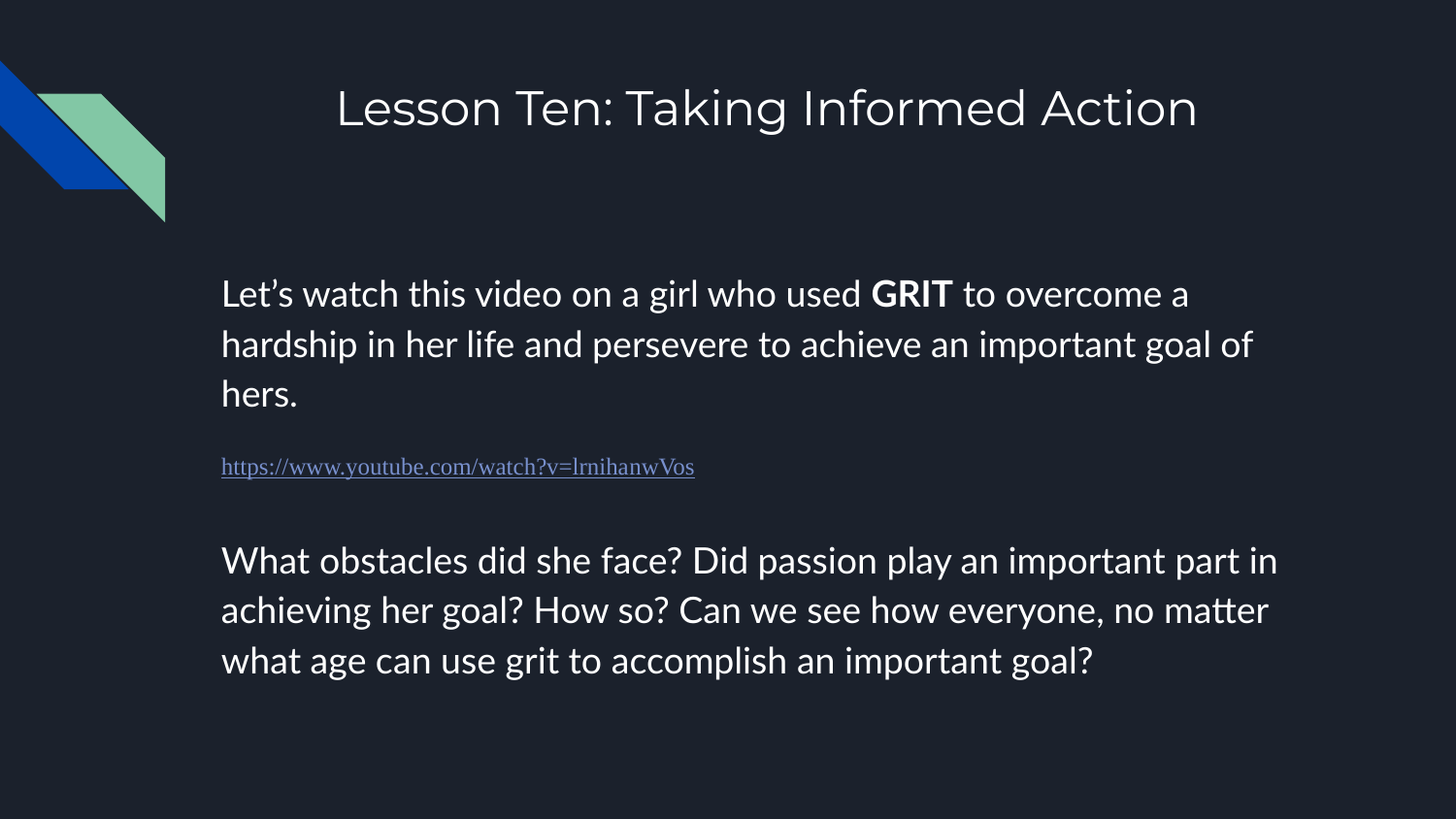

# Lesson Ten: Taking Informed Action
Let’s watch this video on a girl who used GRIT to overcome a hardship in her life and persevere to achieve an important goal of hers.
https://www.youtube.com/watch?v=lrnihanwVos

What obstacles did she face? Did passion play an important part in achieving her goal? How so? Can we see how everyone, no matter what age can use grit to accomplish an important goal?